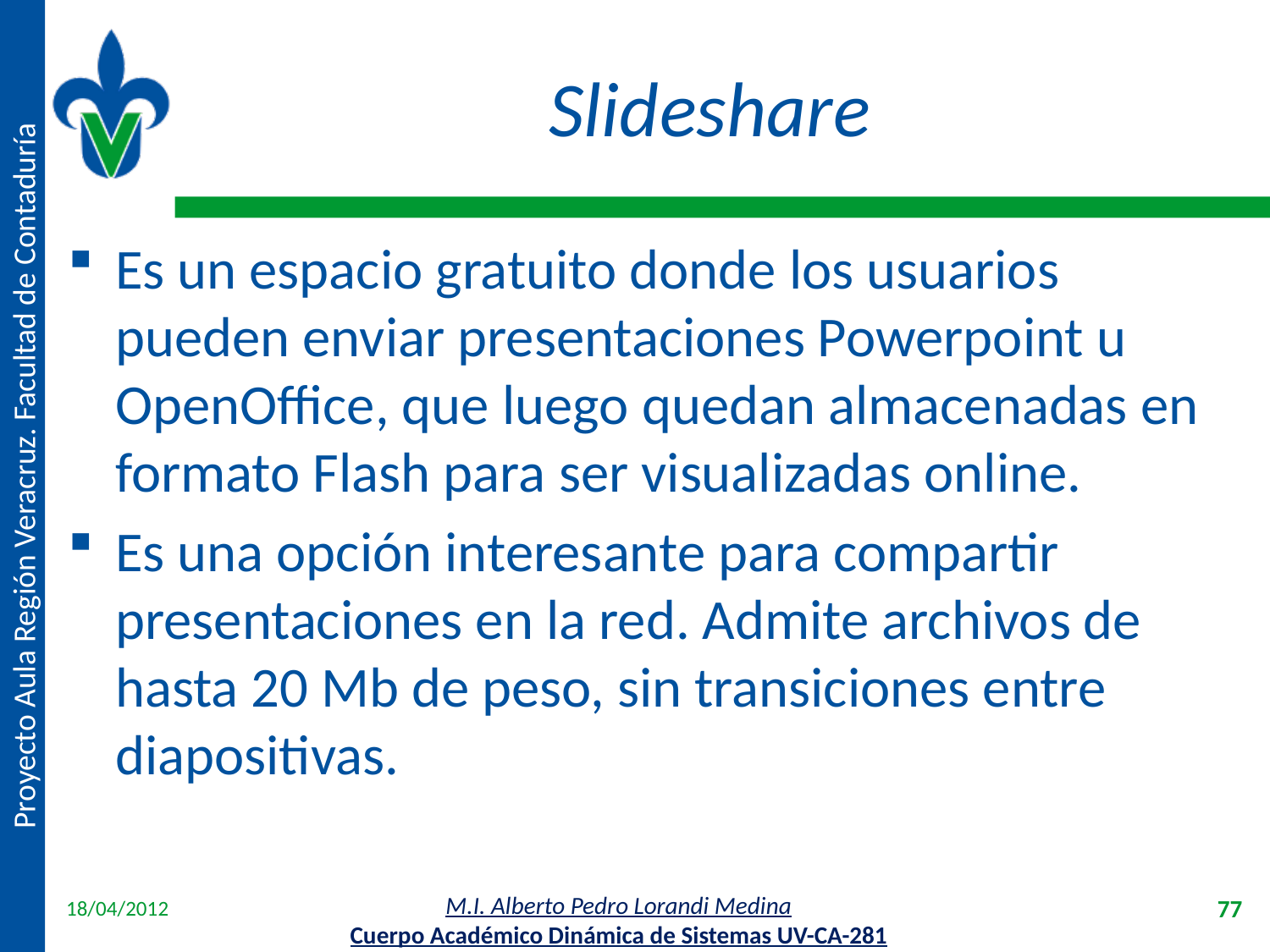

# Slideshare
Es un espacio gratuito donde los usuarios pueden enviar presentaciones Powerpoint u OpenOffice, que luego quedan almacenadas en formato Flash para ser visualizadas online.
Es una opción interesante para compartir presentaciones en la red. Admite archivos de hasta 20 Mb de peso, sin transiciones entre diapositivas.
18/04/2012
77